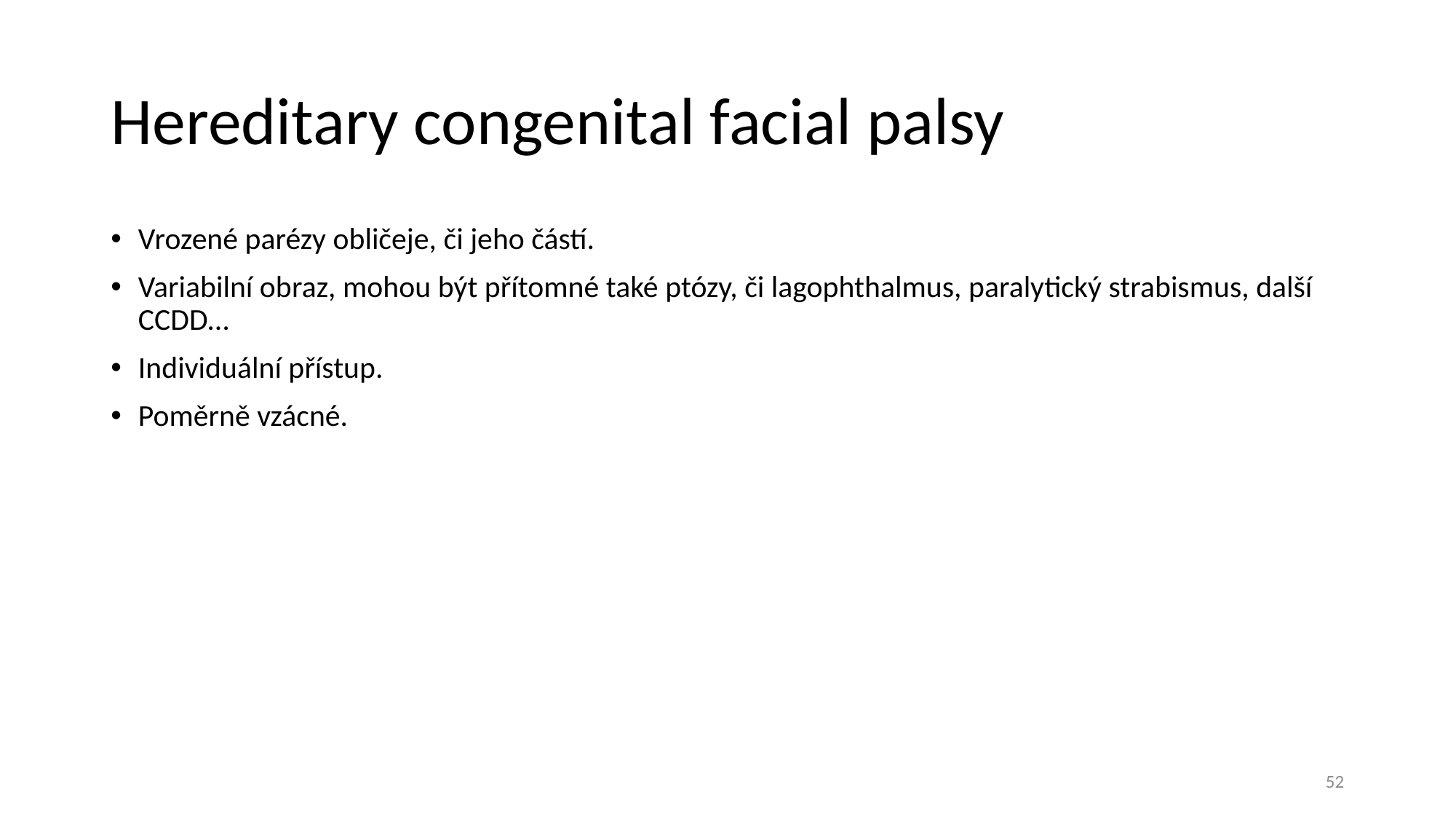

# Hereditary congenital facial palsy
Vrozené parézy obličeje, či jeho částí.
Variabilní obraz, mohou být přítomné také ptózy, či lagophthalmus, paralytický strabismus, další CCDD…
Individuální přístup.
Poměrně vzácné.
52